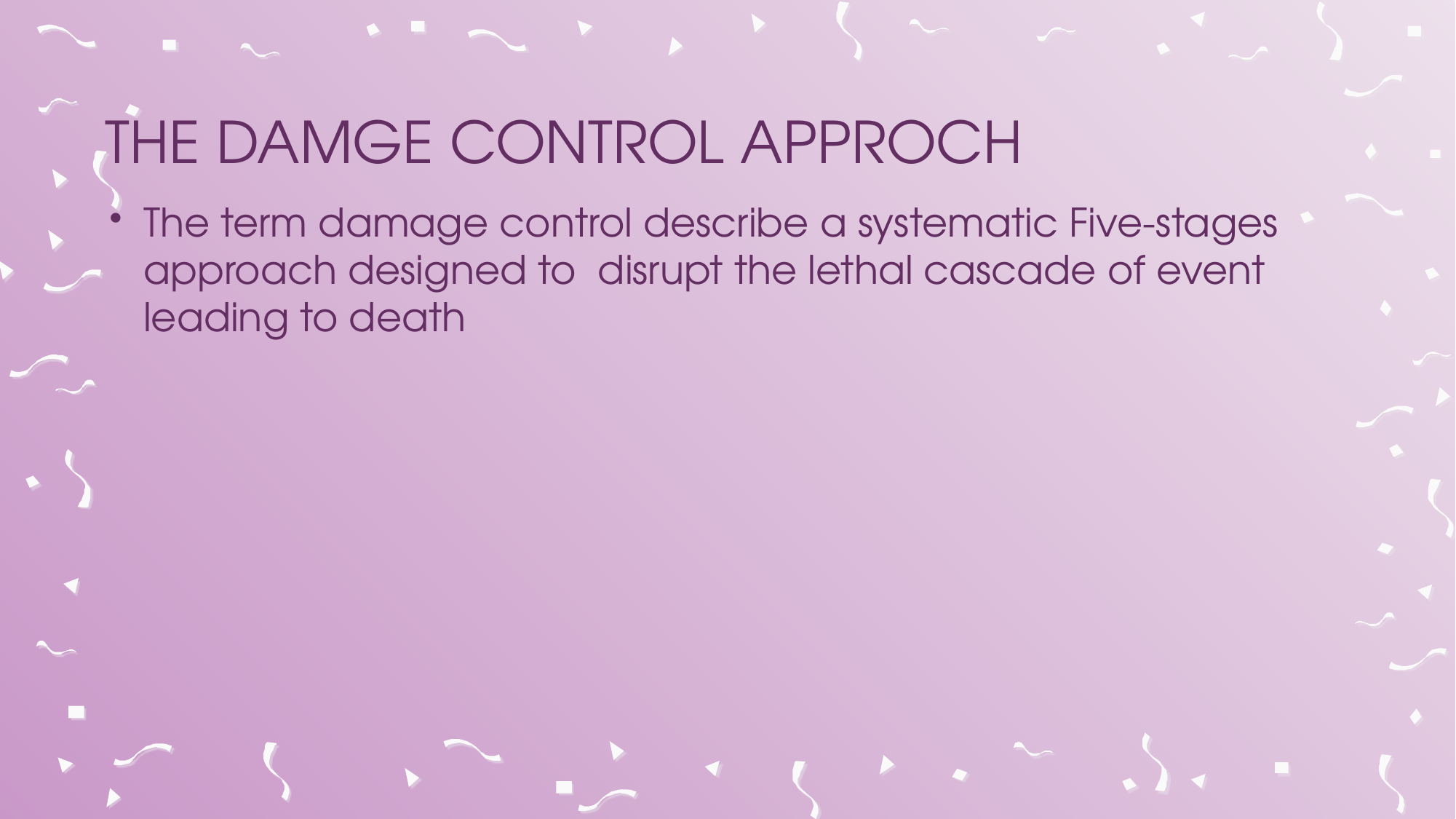

# THE DAMGE CONTROL APPROCH
The term damage control describe a systematic Five-stages approach designed to  disrupt the lethal cascade of event leading to death